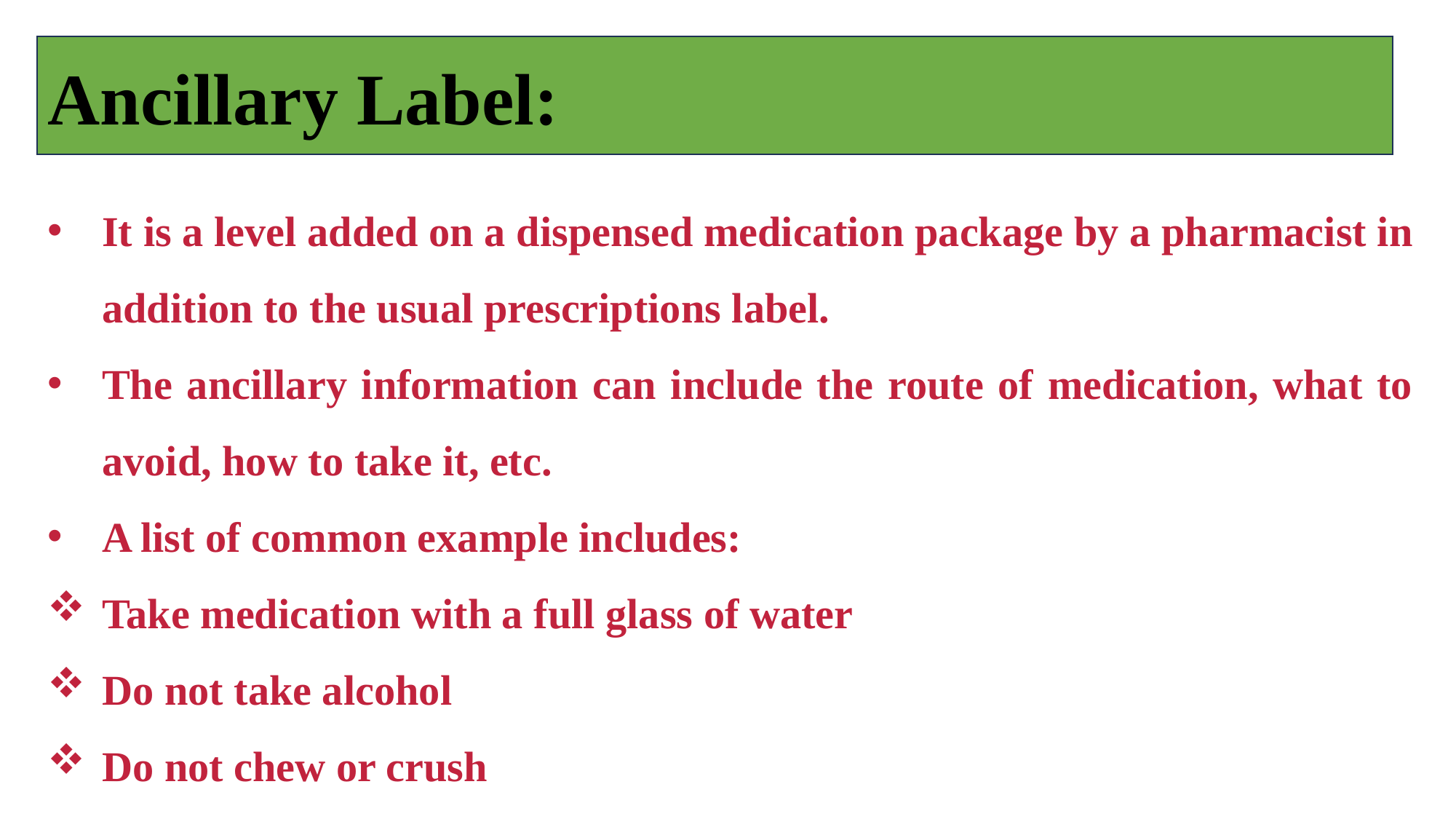

Ancillary Label:
It is a level added on a dispensed medication package by a pharmacist in addition to the usual prescriptions label.
The ancillary information can include the route of medication, what to avoid, how to take it, etc.
A list of common example includes:
Take medication with a full glass of water
Do not take alcohol
Do not chew or crush